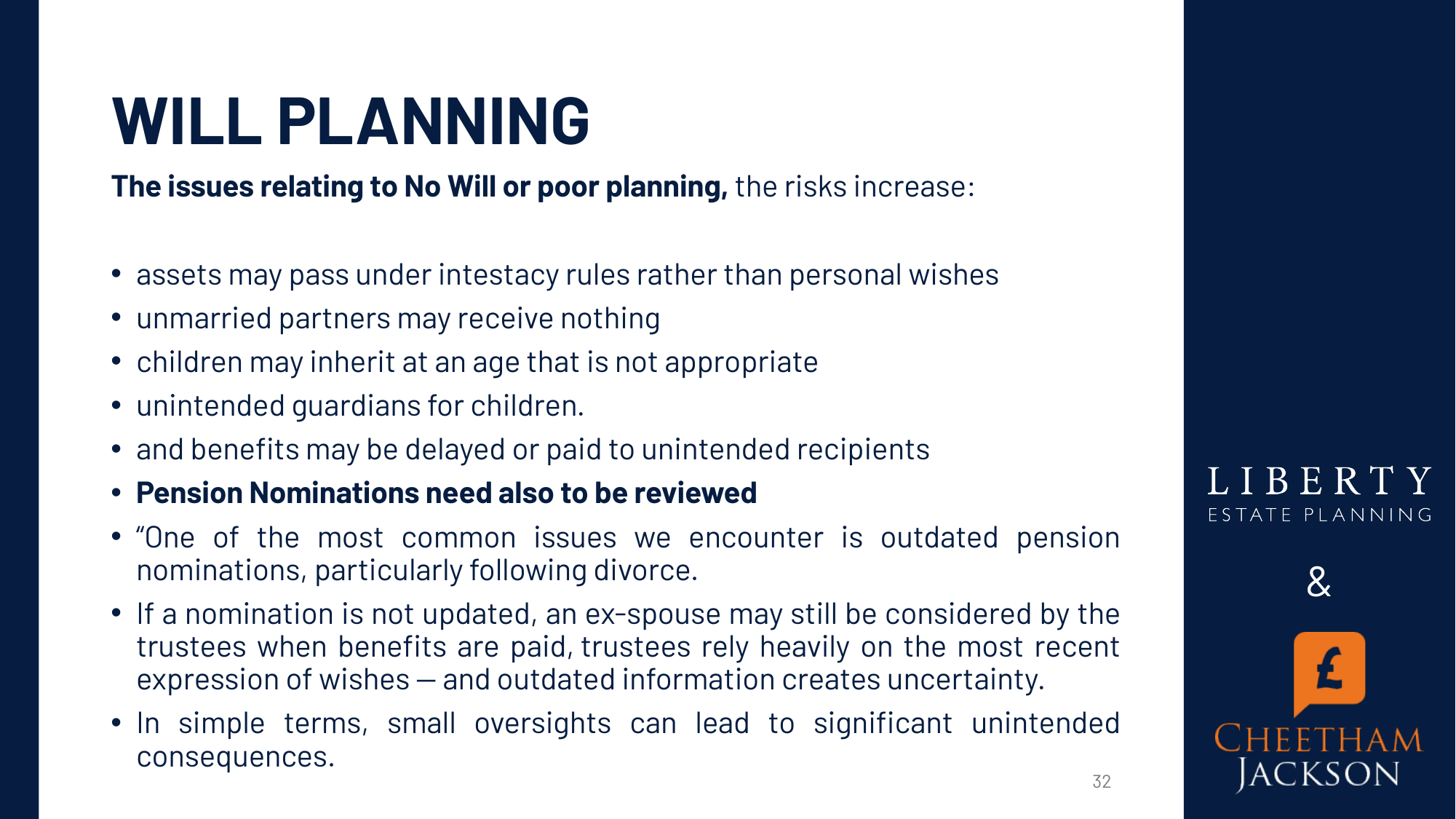

# WILL PLANNING
The issues relating to No Will or poor planning, the risks increase:

assets may pass under intestacy rules rather than personal wishes
unmarried partners may receive nothing
children may inherit at an age that is not appropriate
unintended guardians for children.
and benefits may be delayed or paid to unintended recipients
Pension Nominations need also to be reviewed
“One of the most common issues we encounter is outdated pension nominations, particularly following divorce.
If a nomination is not updated, an ex-spouse may still be considered by the trustees when benefits are paid, trustees rely heavily on the most recent expression of wishes — and outdated information creates uncertainty.
In simple terms, small oversights can lead to significant unintended consequences.
32